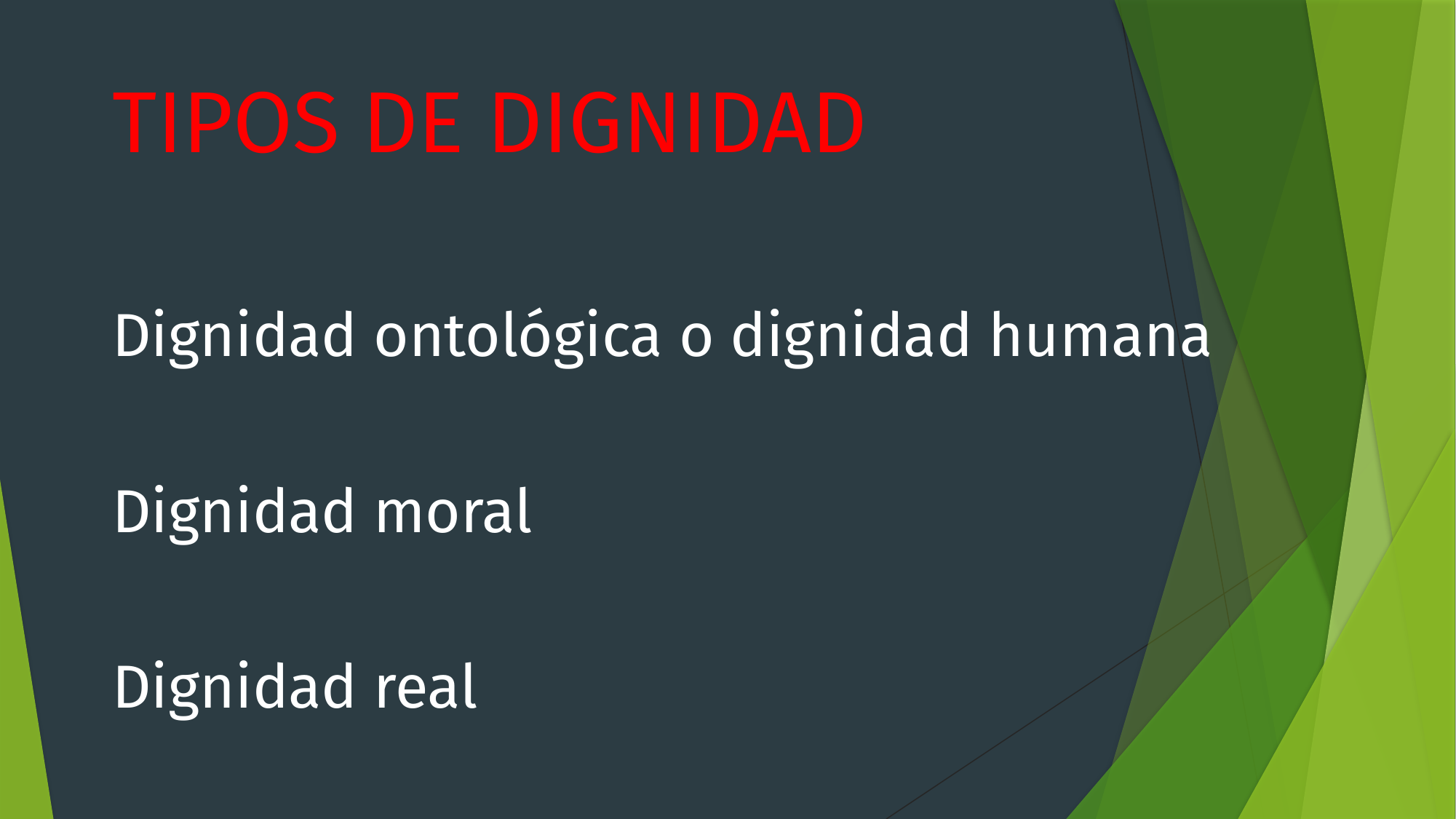

# TIPOS DE DIGNIDAD
Dignidad ontológica o dignidad humana

Dignidad moral

Dignidad real